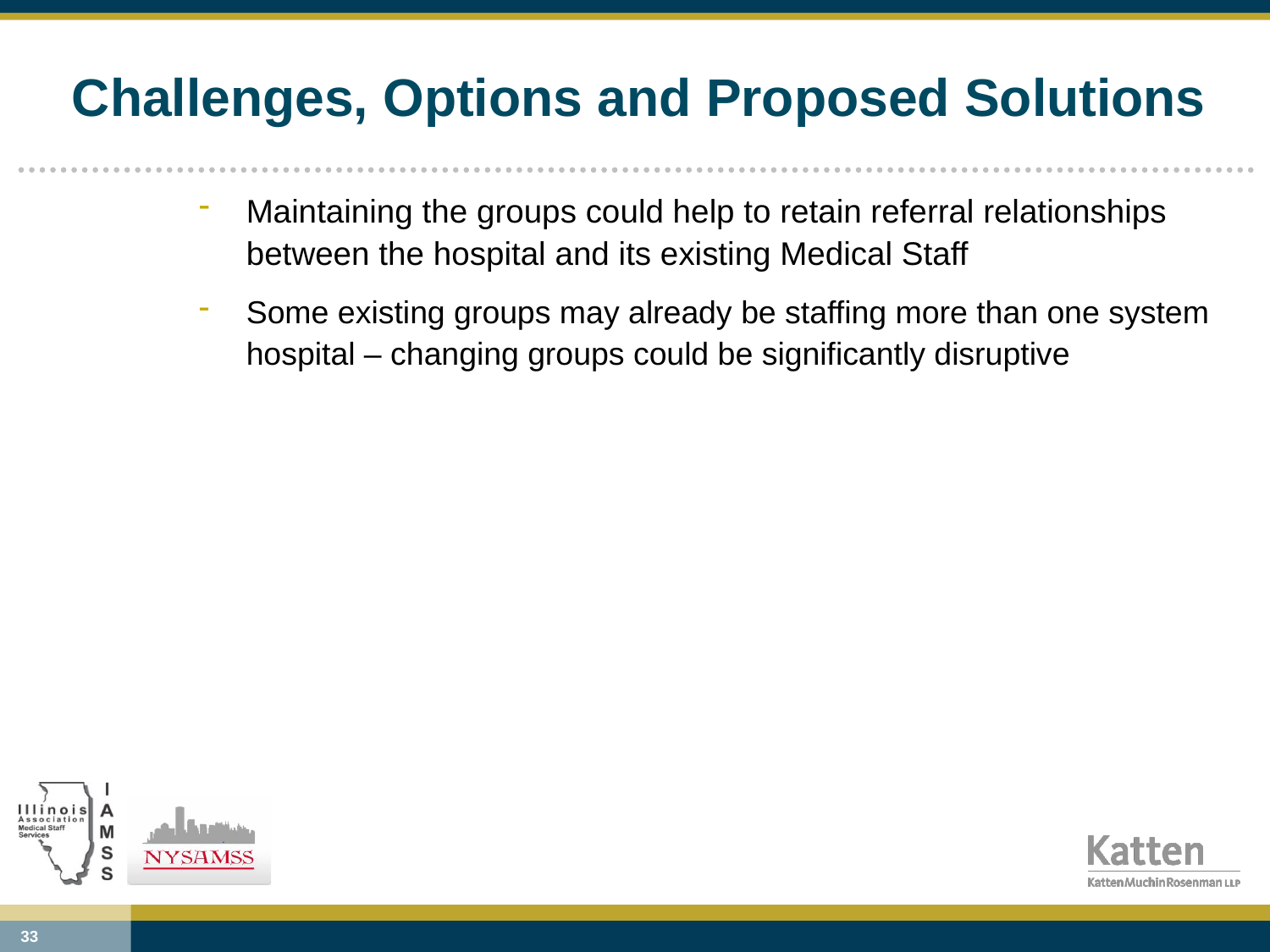

# Challenges, Options and Proposed Solutions
Maintaining the groups could help to retain referral relationships between the hospital and its existing Medical Staff
Some existing groups may already be staffing more than one system hospital – changing groups could be significantly disruptive